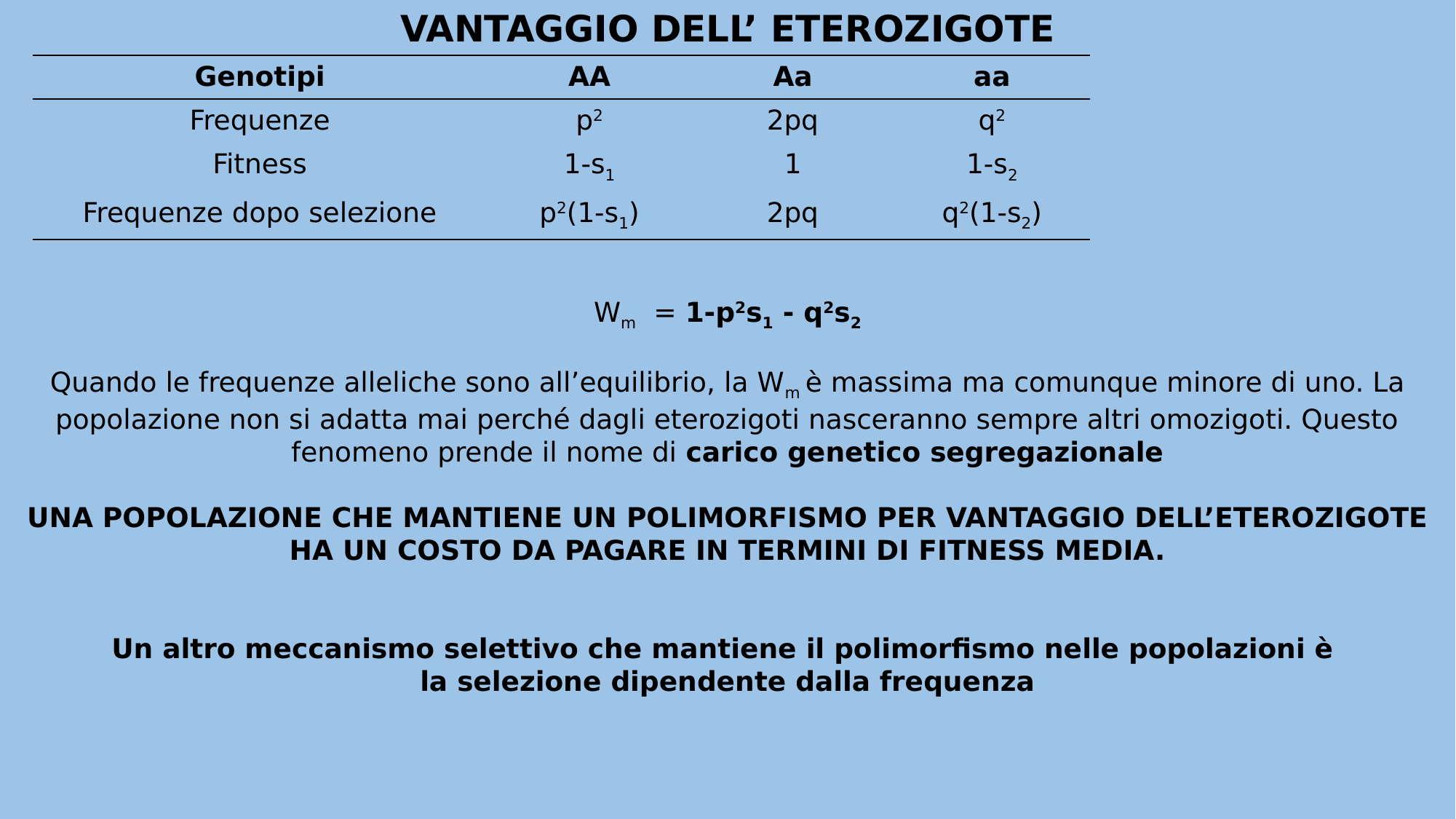

VANTAGGIO DELL’ ETEROZIGOTE

| Genotipi | AA | Aa | aa |
| --- | --- | --- | --- |
| Frequenze | p2 | 2pq | q2 |
| Fitness | 1-s1 | 1 | 1-s2 |
| Frequenze dopo selezione | p2(1-s1) | 2pq | q2(1-s2) |

Wm  = 1-p2s1 - q2s2

Quando le frequenze alleliche sono all’equilibrio, la Wm è massima ma comunque minore di uno. La popolazione non si adatta mai perché dagli eterozigoti nasceranno sempre altri omozigoti. Questo fenomeno prende il nome di carico genetico segregazionale

UNA POPOLAZIONE CHE MANTIENE UN POLIMORFISMO PER VANTAGGIO DELL’ETEROZIGOTE HA UN COSTO DA PAGARE IN TERMINI DI FITNESS MEDIA.

Un altro meccanismo selettivo che mantiene il polimorfismo nelle popolazioni è
la selezione dipendente dalla frequenza